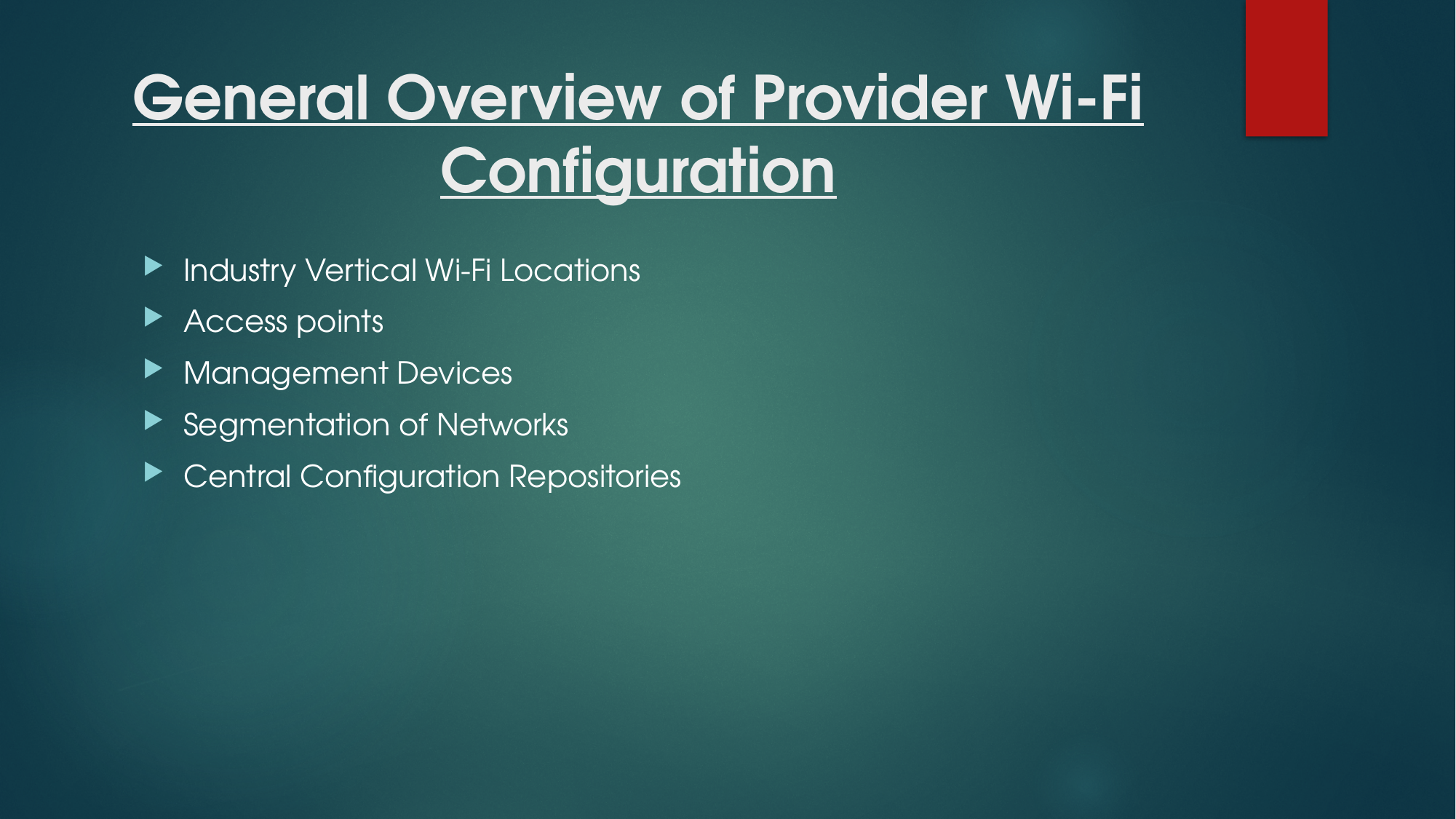

# General Overview of Provider Wi-Fi Configuration
Industry Vertical Wi-Fi Locations
Access points
Management Devices
Segmentation of Networks
Central Configuration Repositories